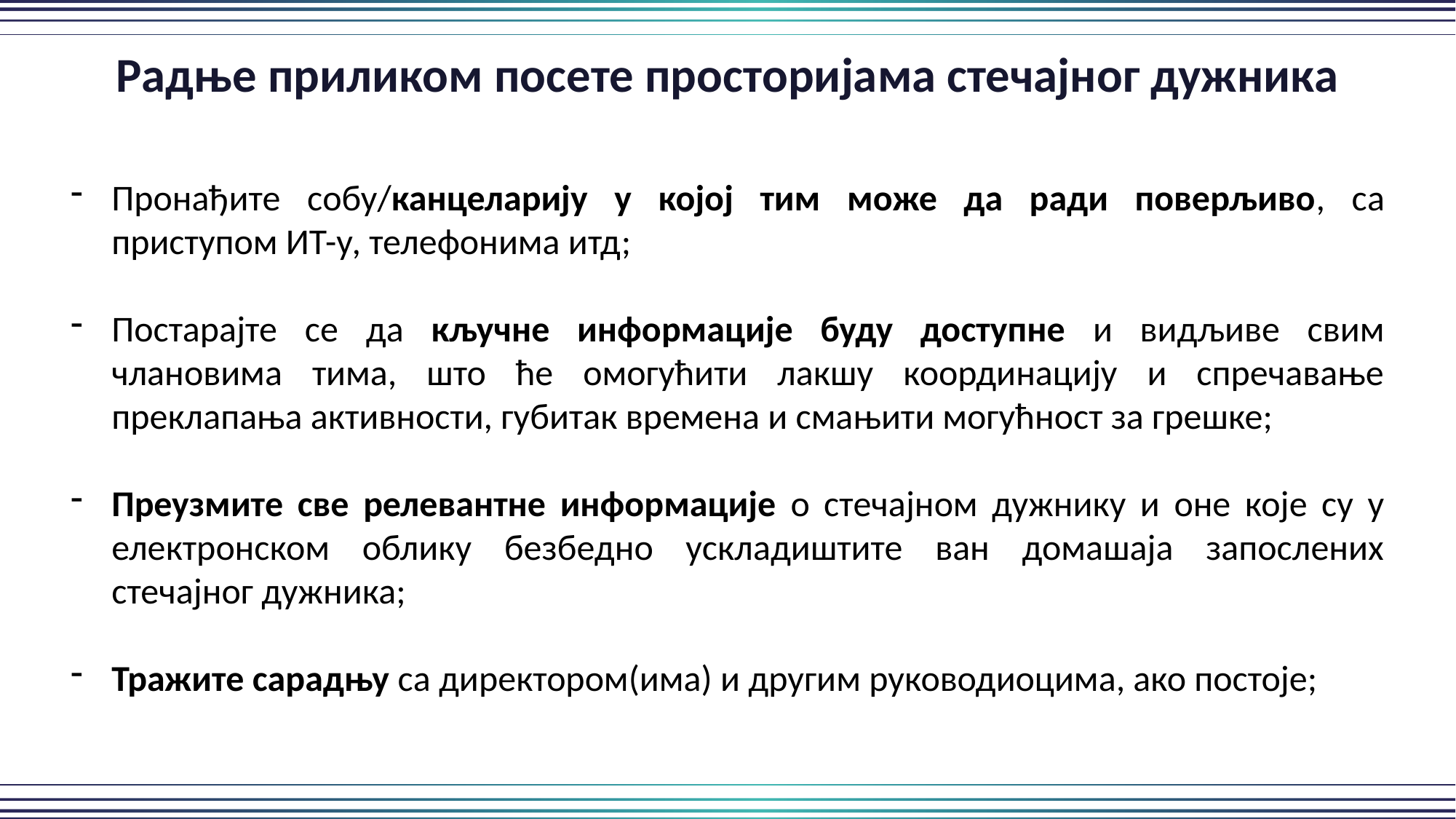

Радње приликом посете просторијама стечајног дужника
Пронађите собу/канцеларију у којој тим може да ради поверљиво, са приступом ИТ-у, телефонима итд;

Постарајте се да кључне информације буду доступне и видљиве свим члановима тима, што ће омогућити лакшу координацију и спречавање преклапања активности, губитак времена и смањити могућност за грешке;

Преузмите све релевантне информације о стечајном дужнику и оне које су у електронском облику безбедно ускладиштите ван домашаја запослених стечајног дужника;

Тражите сарадњу са директором(има) и другим руководиоцима, ако постоје;